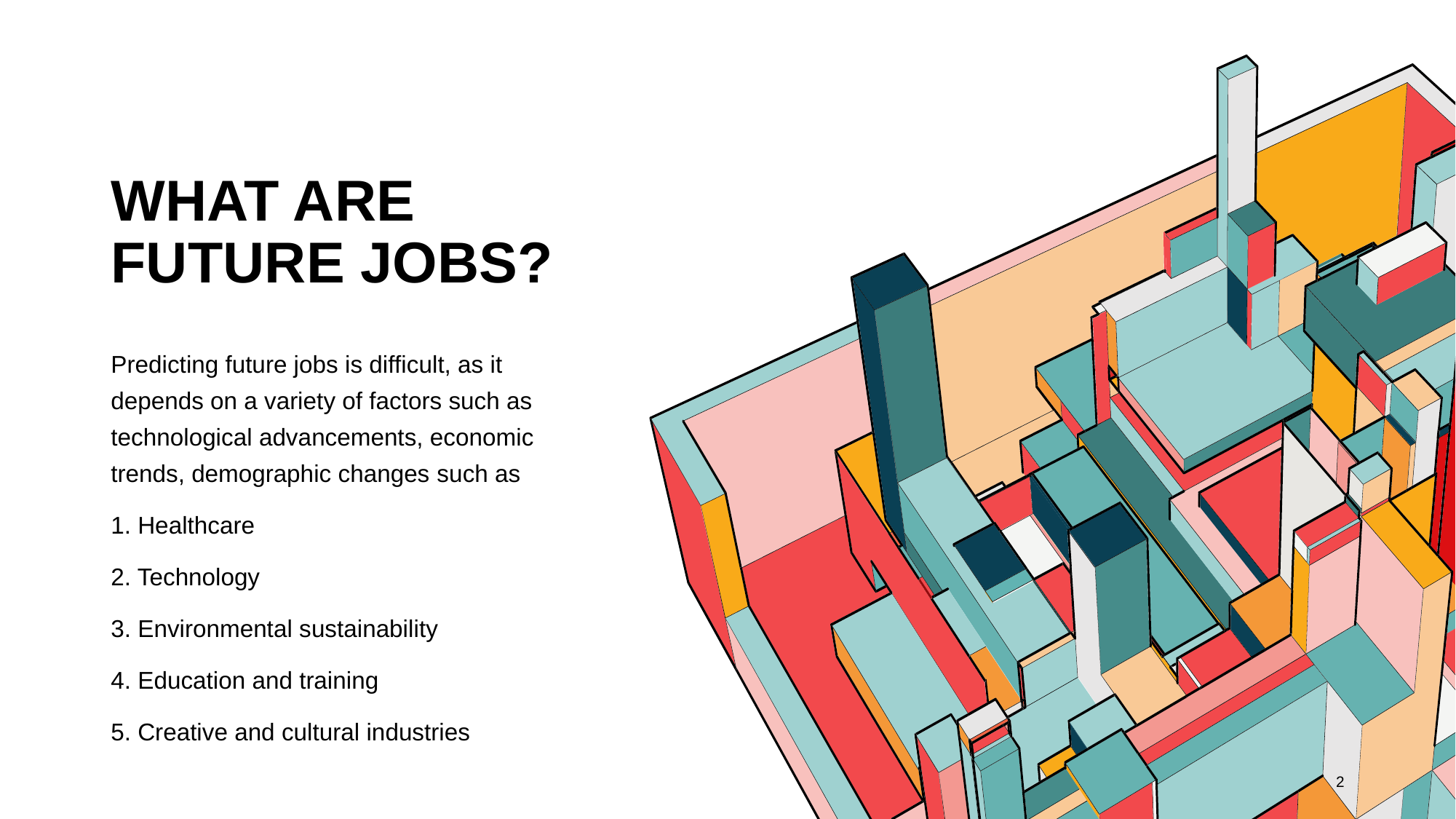

# What are future jobs?
Predicting future jobs is difficult, as it depends on a variety of factors such as technological advancements, economic trends, demographic changes such as
1. Healthcare
2. Technology
3. Environmental sustainability
4. Education and training
5. Creative and cultural industries

2